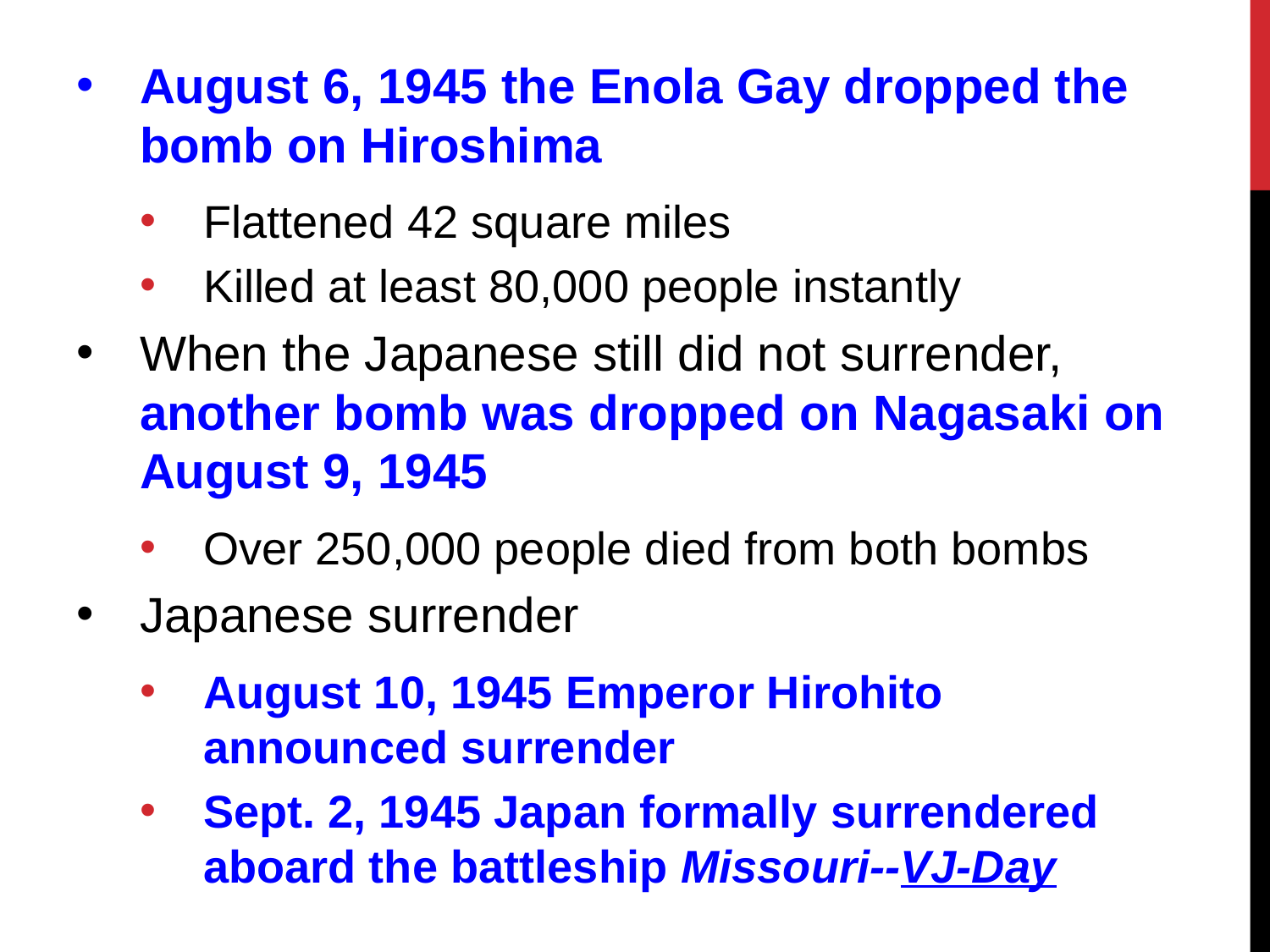

August 6, 1945 the Enola Gay dropped the bomb on Hiroshima
Flattened 42 square miles
Killed at least 80,000 people instantly
When the Japanese still did not surrender, another bomb was dropped on Nagasaki on August 9, 1945
Over 250,000 people died from both bombs
Japanese surrender
August 10, 1945 Emperor Hirohito announced surrender
Sept. 2, 1945 Japan formally surrendered aboard the battleship Missouri--VJ-Day